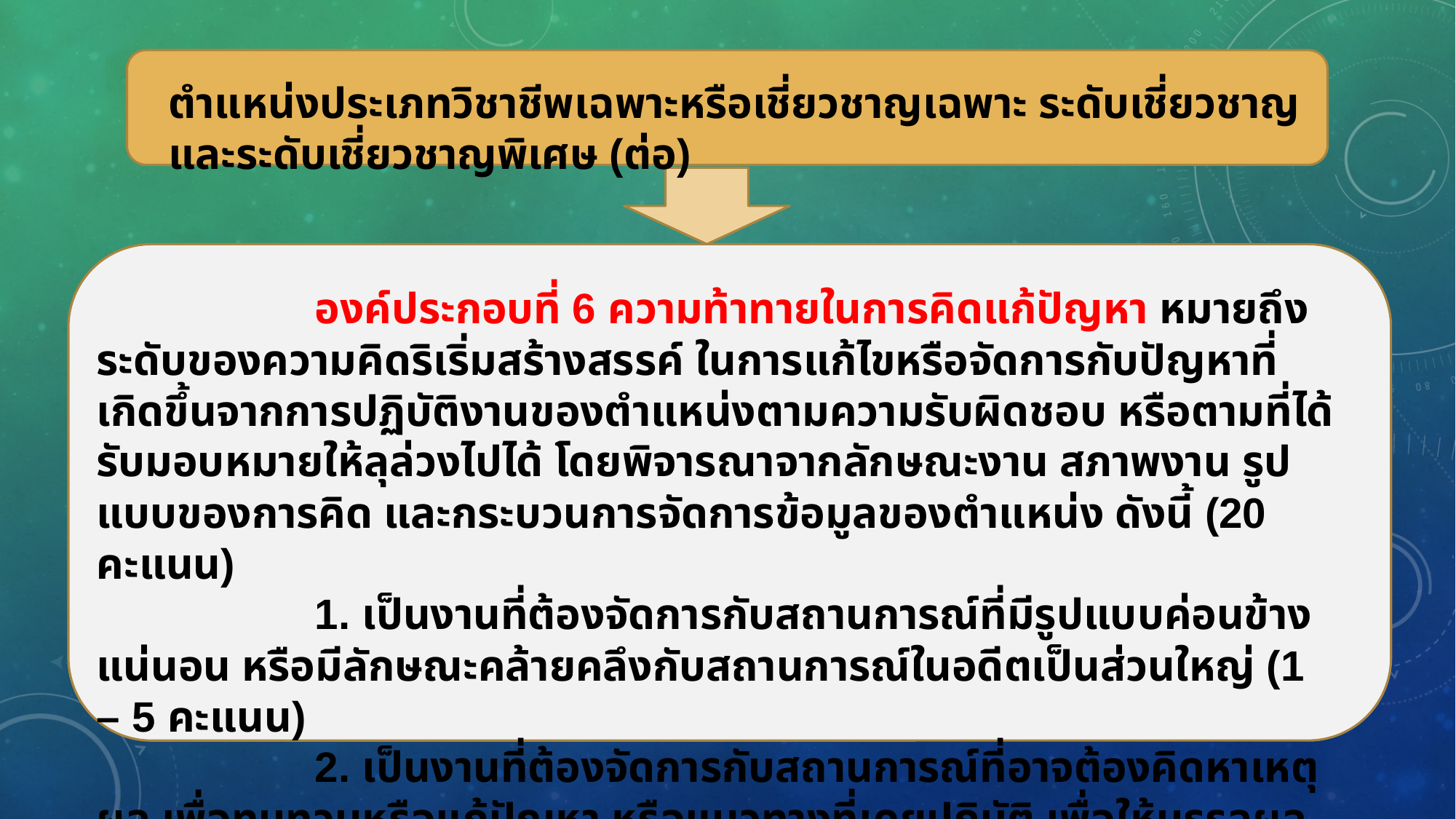

ตำแหน่งประเภทวิชาชีพเฉพาะหรือเชี่ยวชาญเฉพาะ ระดับเชี่ยวชาญและระดับเชี่ยวชาญพิเศษ (ต่อ)

		องค์ประกอบที่ 6 ความท้าทายในการคิดแก้ปัญหา หมายถึง ระดับของความคิดริเริ่มสร้างสรรค์ ในการแก้ไขหรือจัดการกับปัญหาที่เกิดขึ้นจากการปฏิบัติงานของตำแหน่งตามความรับผิดชอบ หรือตามที่ได้รับมอบหมายให้ลุล่วงไปได้ โดยพิจารณาจากลักษณะงาน สภาพงาน รูปแบบของการคิด และกระบวนการจัดการข้อมูลของตำแหน่ง ดังนี้ (20 คะแนน)
		1. เป็นงานที่ต้องจัดการกับสถานการณ์ที่มีรูปแบบค่อนข้างแน่นอน หรือมีลักษณะคล้ายคลึงกับสถานการณ์ในอดีตเป็นส่วนใหญ่ (1 – 5 คะแนน)
		2. เป็นงานที่ต้องจัดการกับสถานการณ์ที่อาจต้องคิดหาเหตุผล เพื่อทบทวนหรือแก้ปัญหา หรือแนวทางที่เคยปฏิบัติ เพื่อให้บรรลุผลสัมฤทธิ์ที่กำหนด (6 – 10 คะแนน)